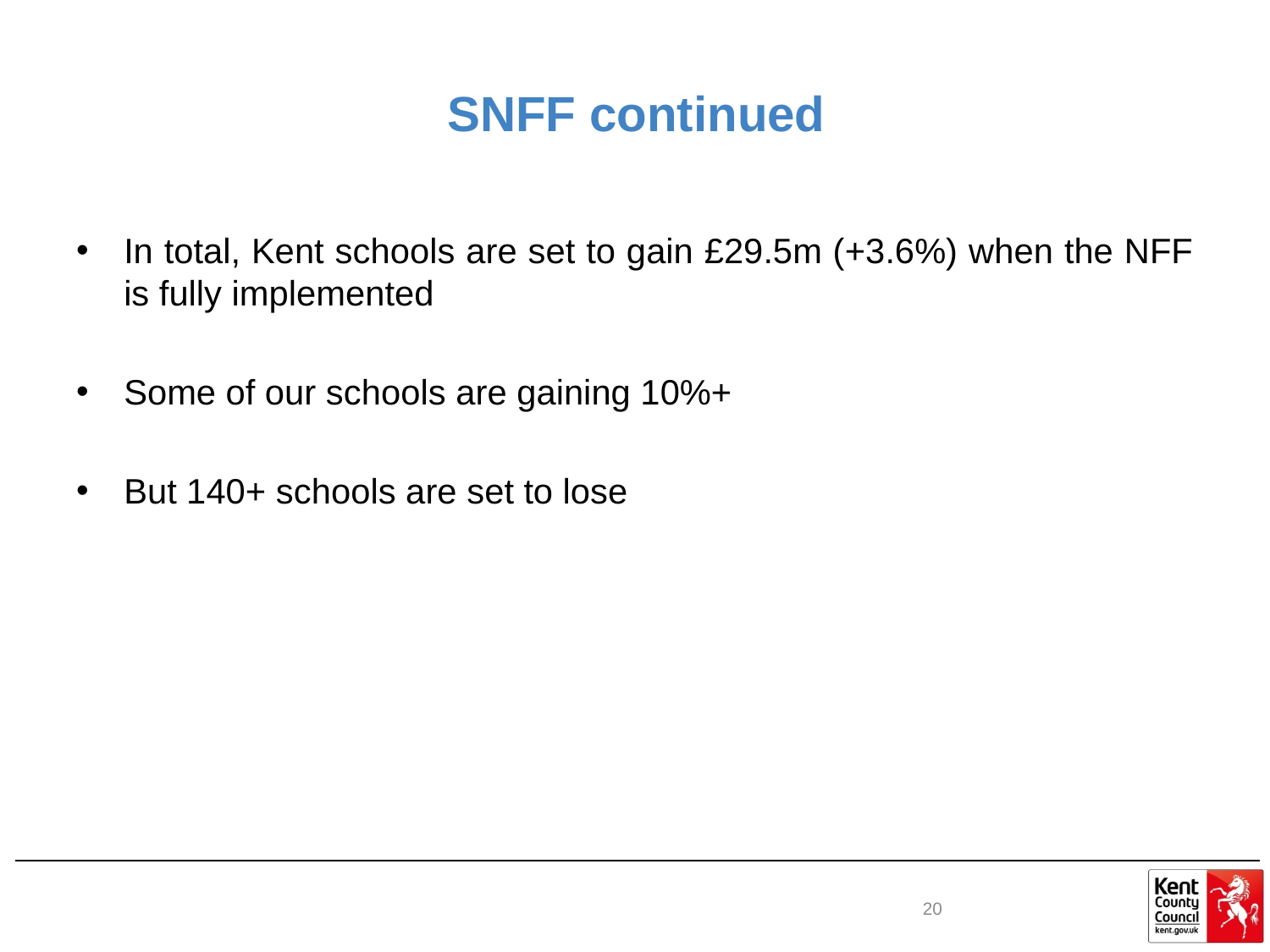

# SNFF continued
In total, Kent schools are set to gain £29.5m (+3.6%) when the NFF is fully implemented

Some of our schools are gaining 10%+

But 140+ schools are set to lose

20